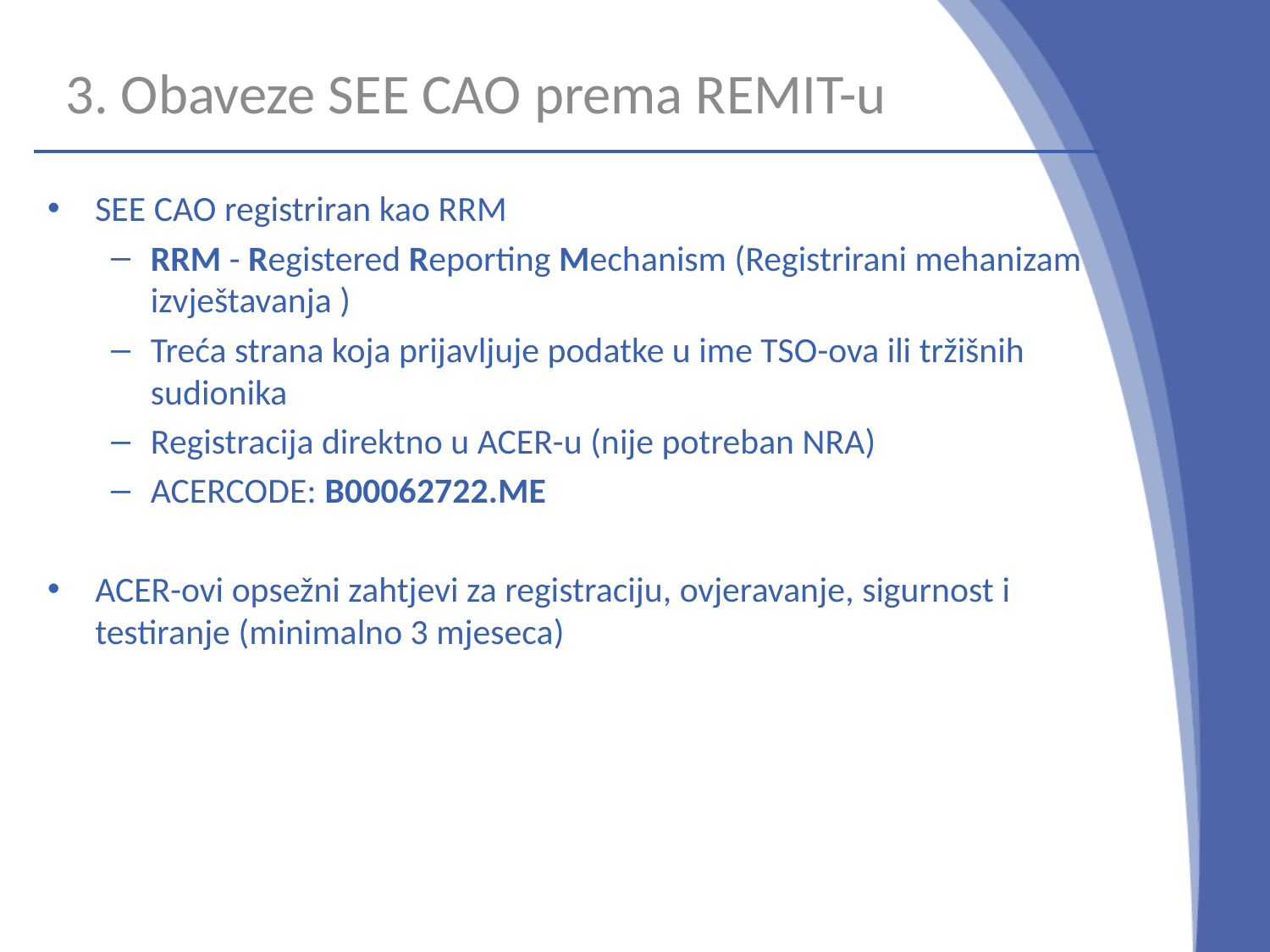

3. Obaveze SEE CAO prema REMIT-u
SEE CAO registriran kao RRM
RRM - Registered Reporting Mechanism (Registrirani mehanizam izvještavanja )
Treća strana koja prijavljuje podatke u ime TSO-ova ili tržišnih sudionika
Registracija direktno u ACER-u (nije potreban NRA)
ACERCODE: B00062722.ME

ACER-ovi opsežni zahtjevi za registraciju, ovjeravanje, sigurnost i testiranje (minimalno 3 mjeseca)